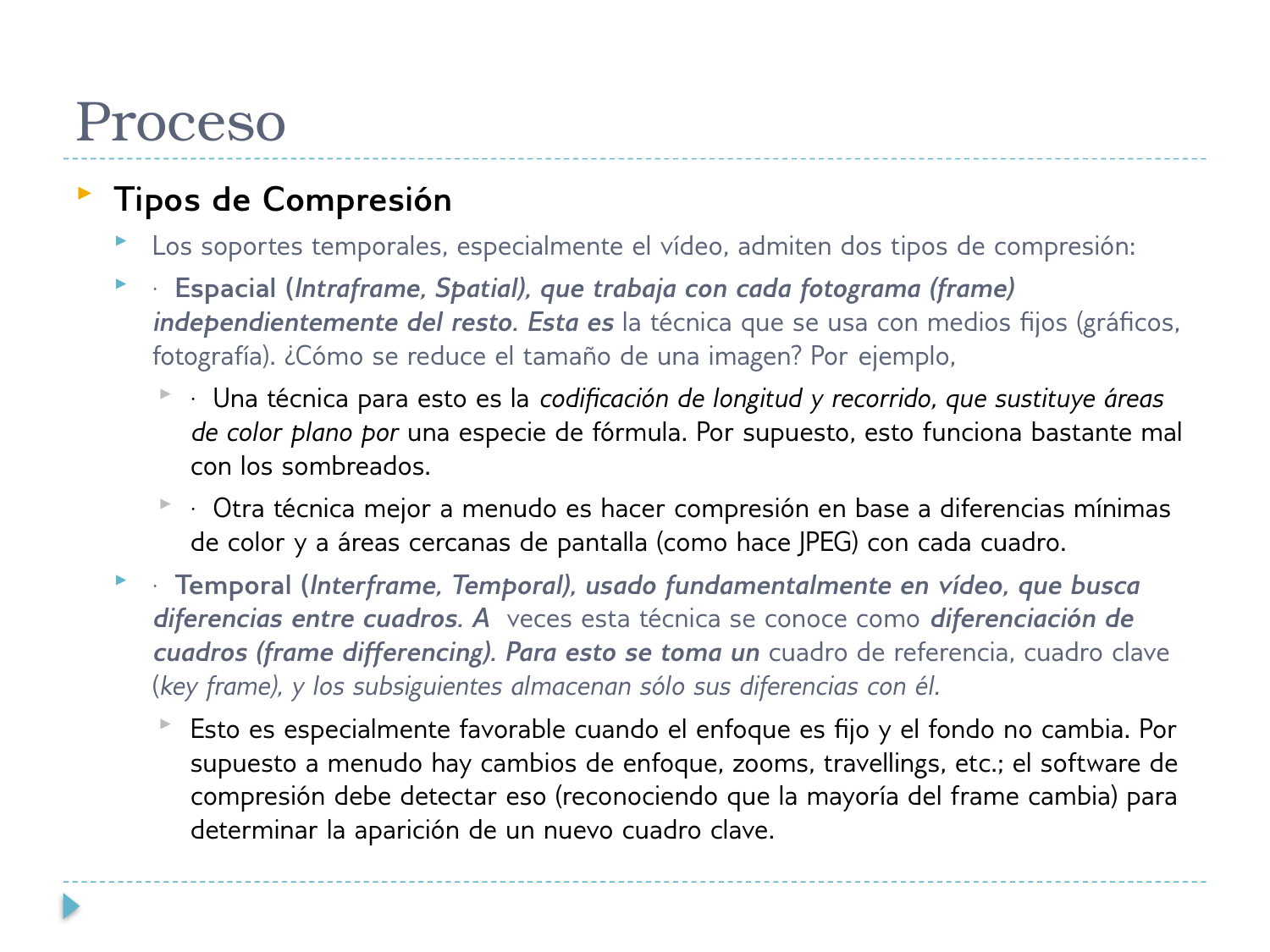

# Proceso
Tipos de Compresión
Los soportes temporales, especialmente el vídeo, admiten dos tipos de compresión:
·  Espacial (Intraframe, Spatial), que trabaja con cada fotograma (frame) independientemente del resto. Esta es la técnica que se usa con medios fijos (gráficos, fotografía). ¿Cómo se reduce el tamaño de una imagen? Por ejemplo,
·  Una técnica para esto es la codificación de longitud y recorrido, que sustituye áreas de color plano por una especie de fórmula. Por supuesto, esto funciona bastante mal con los sombreados.
·  Otra técnica mejor a menudo es hacer compresión en base a diferencias mínimas de color y a áreas cercanas de pantalla (como hace JPEG) con cada cuadro.
·  Temporal (Interframe, Temporal), usado fundamentalmente en vídeo, que busca diferencias entre cuadros. A  veces esta técnica se conoce como diferenciación de cuadros (frame differencing). Para esto se toma un cuadro de referencia, cuadro clave (key frame), y los subsiguientes almacenan sólo sus diferencias con él.
Esto es especialmente favorable cuando el enfoque es fijo y el fondo no cambia. Por supuesto a menudo hay cambios de enfoque, zooms, travellings, etc.; el software de compresión debe detectar eso (reconociendo que la mayoría del frame cambia) para determinar la aparición de un nuevo cuadro clave.